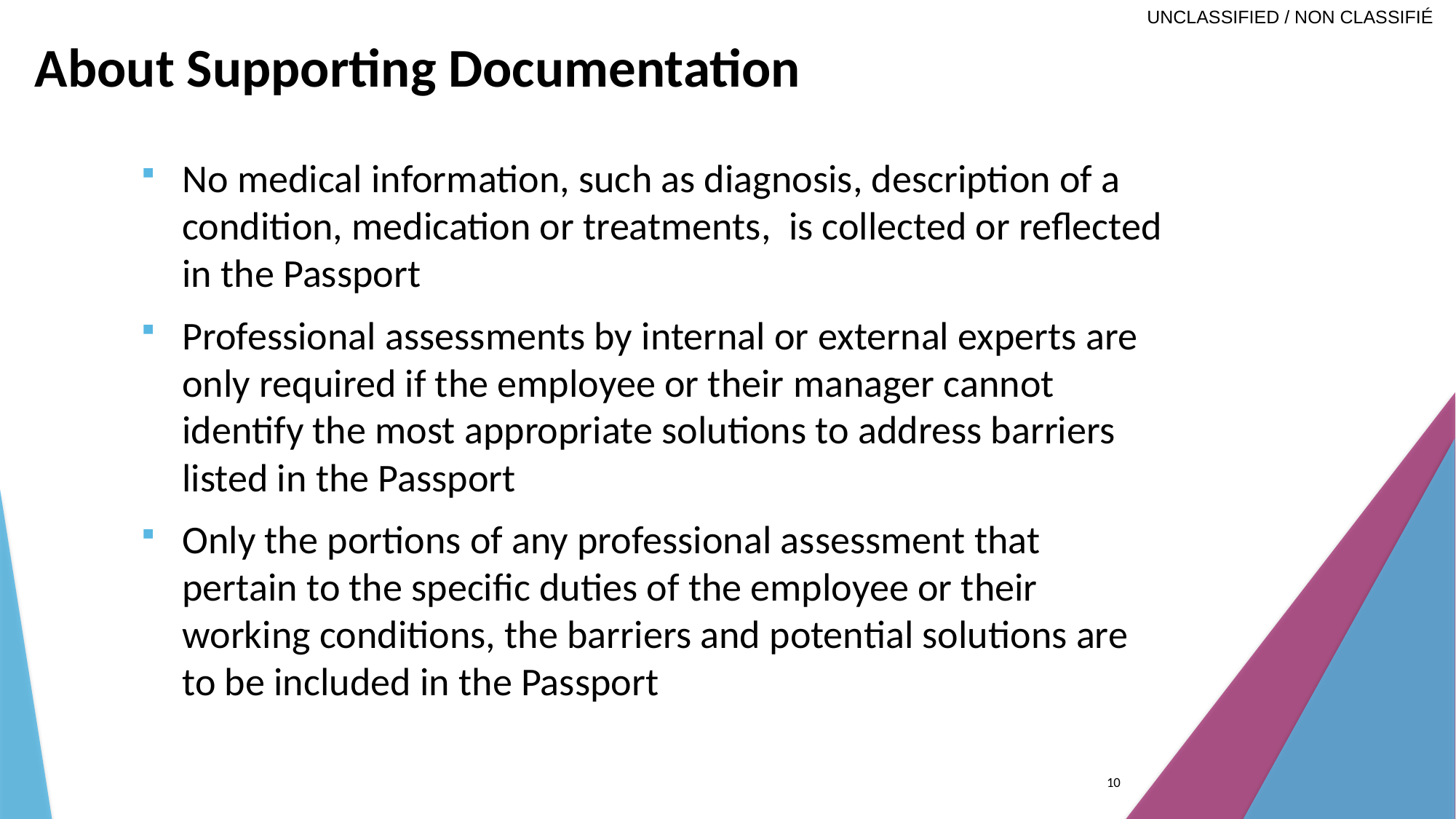

# About Supporting Documentation
No medical information, such as diagnosis, description of a condition, medication or treatments,  is collected or reflected in the Passport
Professional assessments by internal or external experts are only required if the employee or their manager cannot identify the most appropriate solutions to address barriers listed in the Passport
Only the portions of any professional assessment that pertain to the specific duties of the employee or their working conditions, the barriers and potential solutions are to be included in the Passport
10